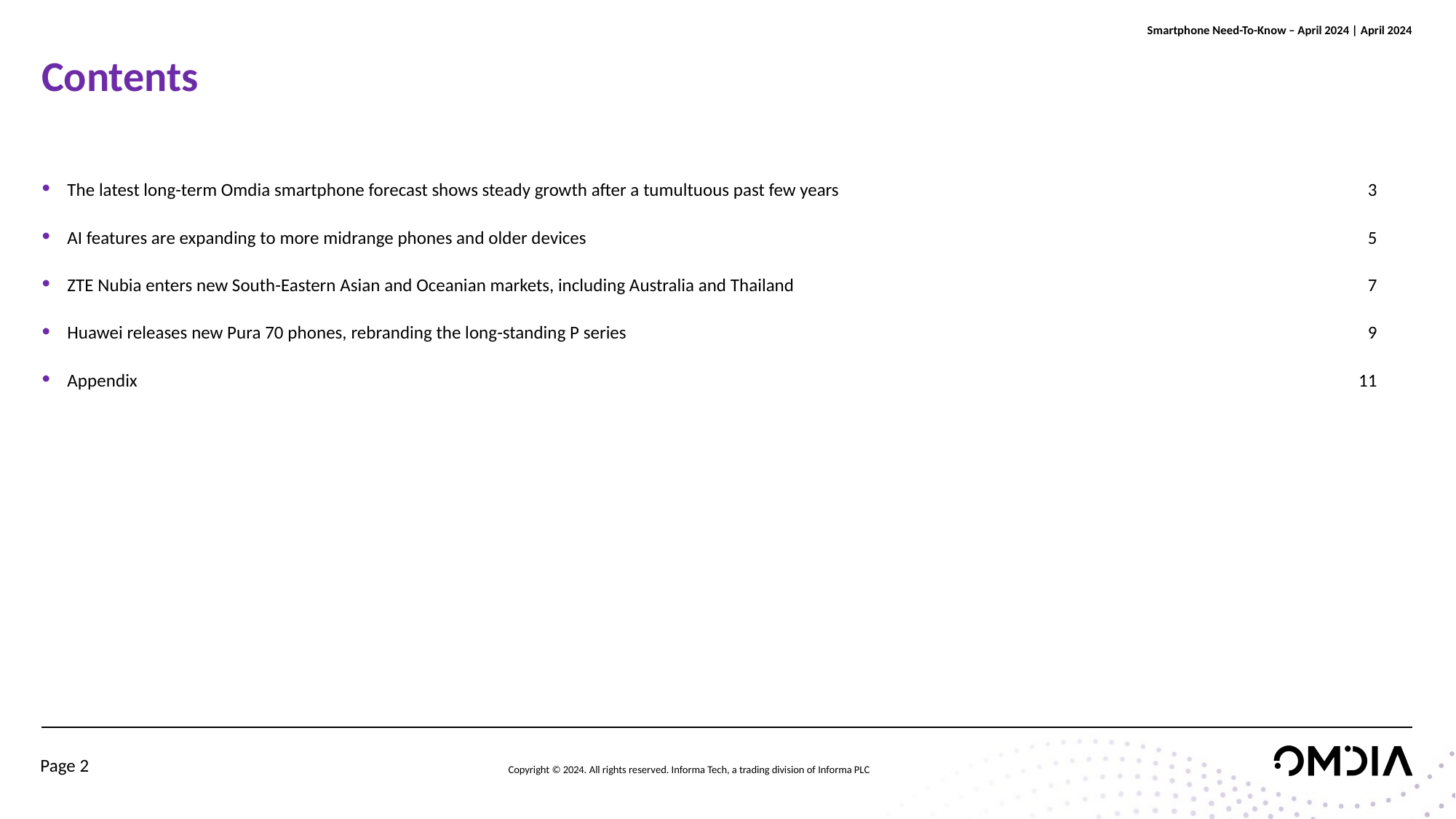

# Contents
The latest long-term Omdia smartphone forecast shows steady growth after a tumultuous past few years	3
AI features are expanding to more midrange phones and older devices	5
ZTE Nubia enters new South-Eastern Asian and Oceanian markets, including Australia and Thailand	7
Huawei releases new Pura 70 phones, rebranding the long-standing P series	9
Appendix	11